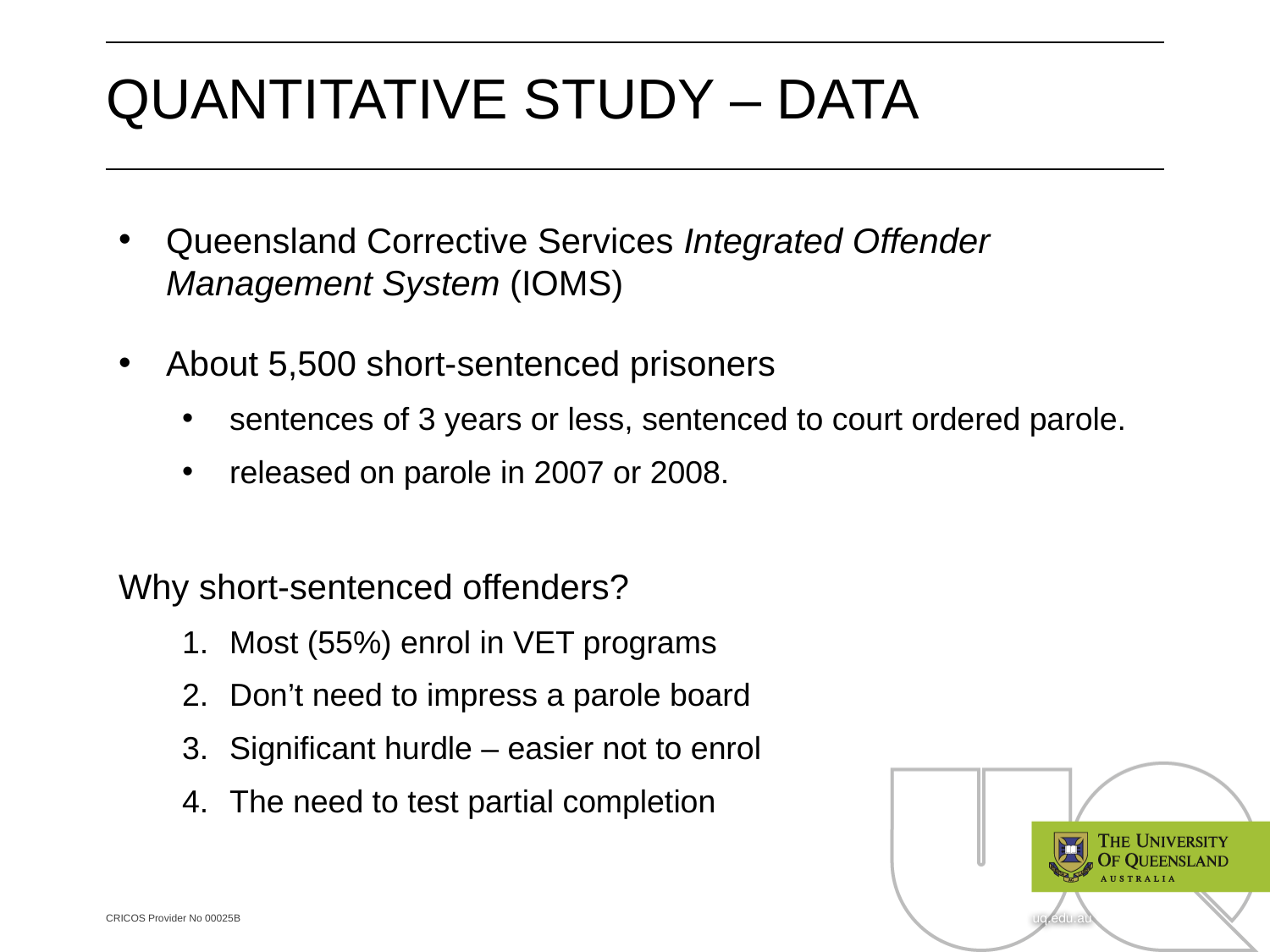

# Quantitative study – Data
Queensland Corrective Services Integrated Offender Management System (IOMS)
About 5,500 short-sentenced prisoners
sentences of 3 years or less, sentenced to court ordered parole.
released on parole in 2007 or 2008.

Why short-sentenced offenders?
Most (55%) enrol in VET programs
Don’t need to impress a parole board
Significant hurdle – easier not to enrol
The need to test partial completion